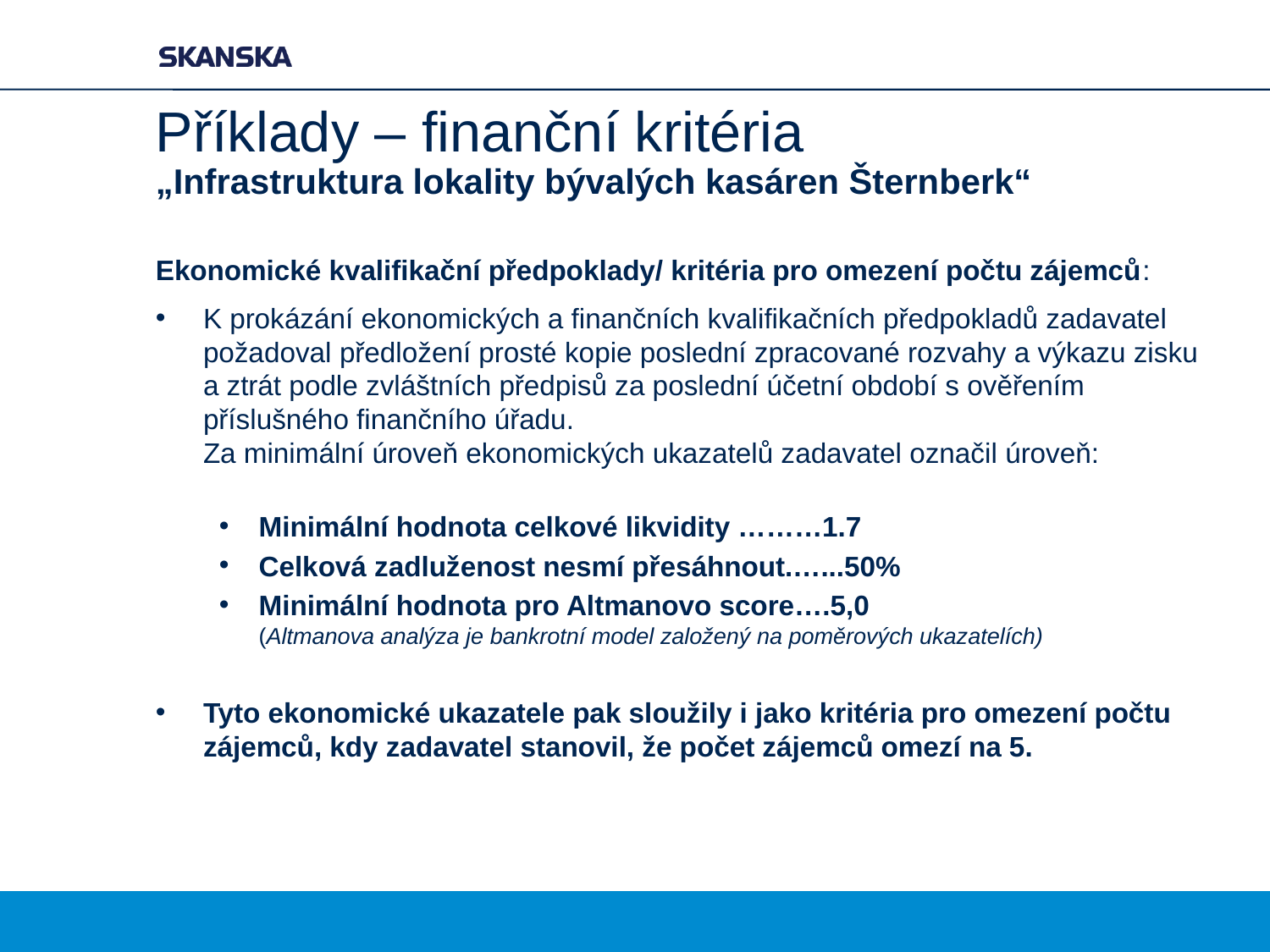

# Příklady – finanční kritéria „Infrastruktura lokality bývalých kasáren Šternberk“
Ekonomické kvalifikační předpoklady/ kritéria pro omezení počtu zájemců:
K prokázání ekonomických a finančních kvalifikačních předpokladů zadavatel požadoval předložení prosté kopie poslední zpracované rozvahy a výkazu zisku a ztrát podle zvláštních předpisů za poslední účetní období s ověřením příslušného finančního úřadu.
Za minimální úroveň ekonomických ukazatelů zadavatel označil úroveň:
Minimální hodnota celkové likvidity ………1.7
Celková zadluženost nesmí přesáhnout.…...50%
Minimální hodnota pro Altmanovo score….5,0
(Altmanova analýza je bankrotní model založený na poměrových ukazatelích)

Tyto ekonomické ukazatele pak sloužily i jako kritéria pro omezení počtu zájemců, kdy zadavatel stanovil, že počet zájemců omezí na 5.